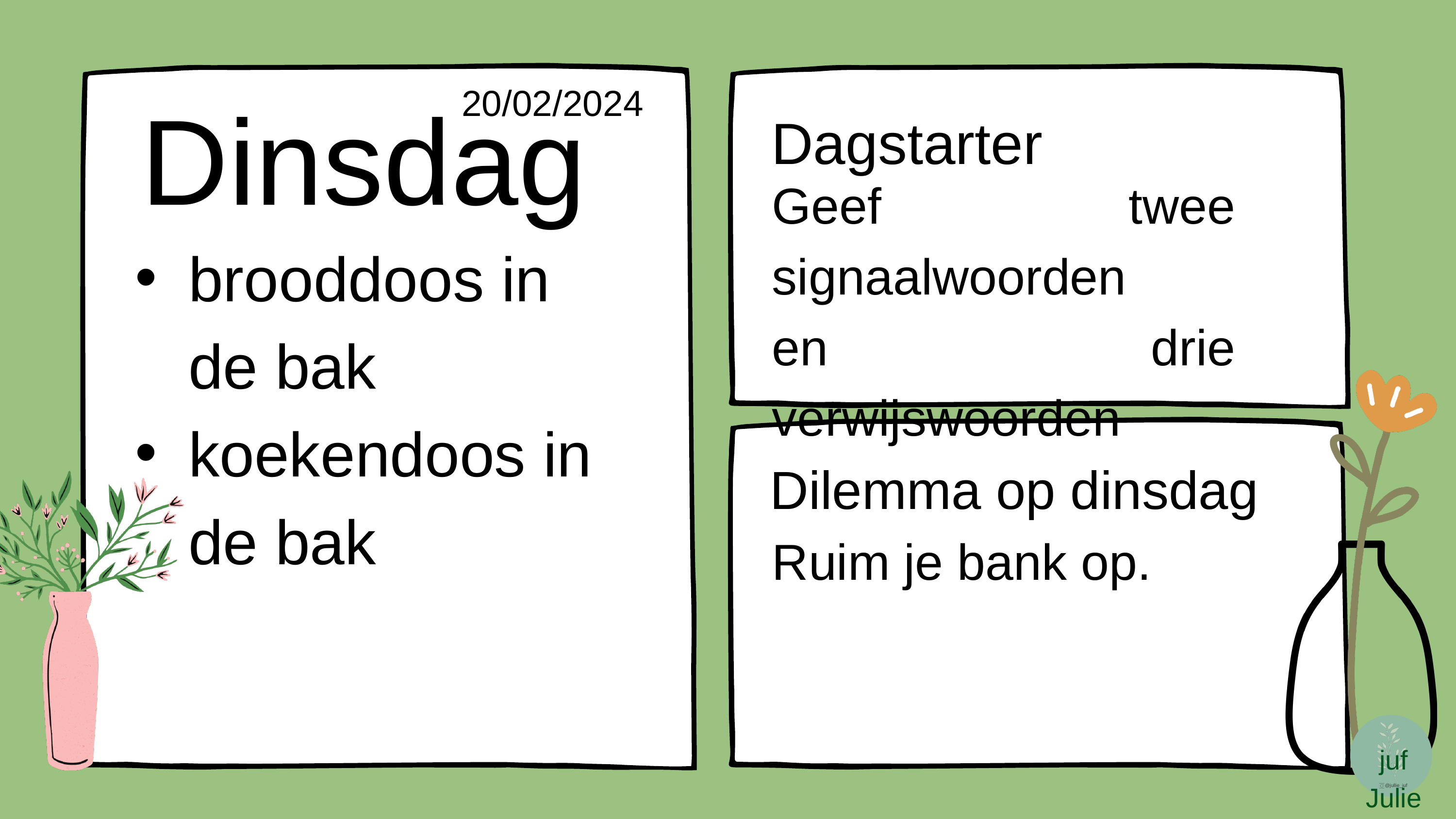

Dinsdag

20/02/2024
Dagstarter
Geef twee signaalwoorden
en drie verwijswoorden
brooddoos in de bak
koekendoos in de bak

Dilemma op dinsdag

Ruim je bank op.

juf Julie
@jullie_juf